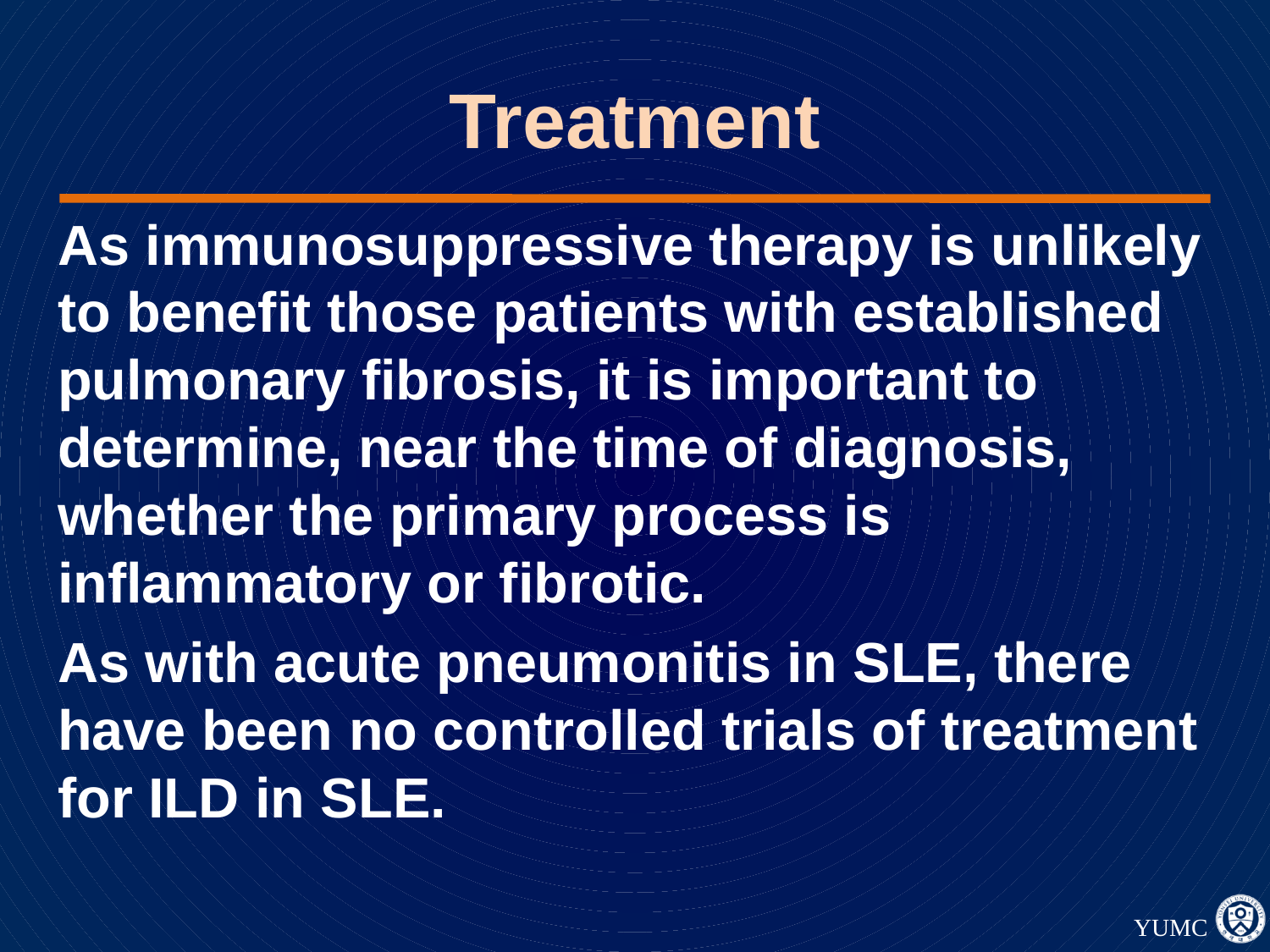

# Treatment
As immunosuppressive therapy is unlikely to benefit those patients with established pulmonary fibrosis, it is important to determine, near the time of diagnosis, whether the primary process is inflammatory or fibrotic.
As with acute pneumonitis in SLE, there have been no controlled trials of treatment for ILD in SLE.